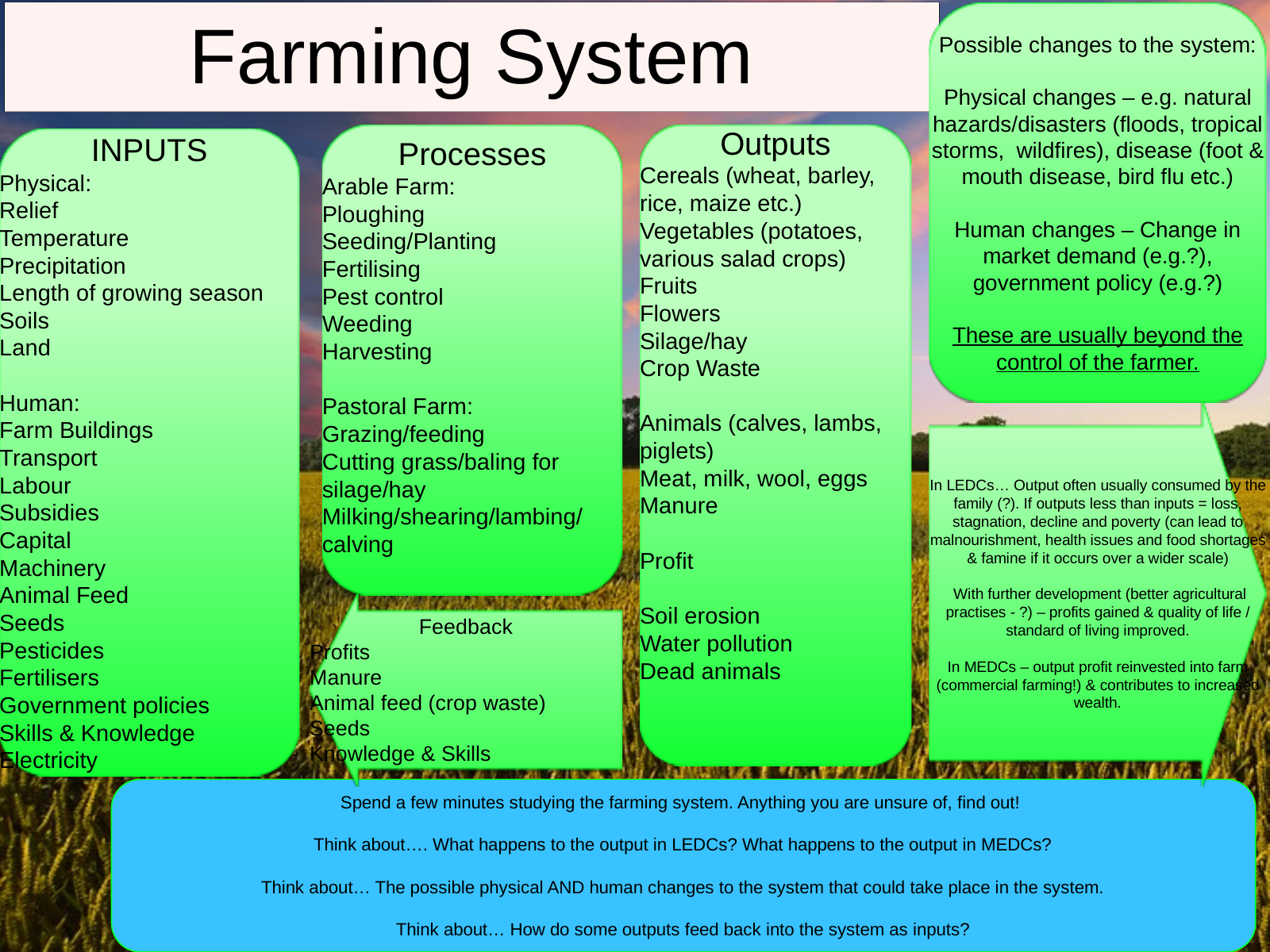

Farming System

Possible changes to the system:

Physical changes – e.g. natural hazards/disasters (floods, tropical storms,  wildfires), disease (foot & mouth disease, bird flu etc.)

Human changes – Change in market demand (e.g.?), government policy (e.g.?)

These are usually beyond the control of the farmer.

Processes
Arable Farm:
Ploughing
Seeding/Planting
Fertilising
Pest control
Weeding
Harvesting

Pastoral Farm:
Grazing/feeding
Cutting grass/baling for silage/hay
Milking/shearing/lambing/calving

Outputs
Cereals (wheat, barley, rice, maize etc.)
Vegetables (potatoes, various salad crops)
Fruits
Flowers
Silage/hay
Crop Waste

Animals (calves, lambs, piglets)
Meat, milk, wool, eggs
Manure

Profit

Soil erosion
Water pollution
Dead animals

INPUTS
Physical:
Relief
Temperature
Precipitation
Length of growing season
Soils
Land

Human:
Farm Buildings
Transport
Labour
Subsidies
Capital
Machinery
Animal Feed
Seeds
Pesticides
Fertilisers
Government policies
Skills & Knowledge
Electricity

In LEDCs… Output often usually consumed by the family (?). If outputs less than inputs = loss, stagnation, decline and poverty (can lead to malnourishment, health issues and food shortages & famine if it occurs over a wider scale)

 With further development (better agricultural practises - ?) – profits gained & quality of life / standard of living improved.

In MEDCs – output profit reinvested into farm (commercial farming!) & contributes to increased wealth.

Feedback
Profits
Manure
Animal feed (crop waste)
Seeds
Knowledge & Skills

Spend a few minutes studying the farming system. Anything you are unsure of, find out!

Think about…. What happens to the output in LEDCs? What happens to the output in MEDCs?

Think about… The possible physical AND human changes to the system that could take place in the system.

Think about… How do some outputs feed back into the system as inputs?